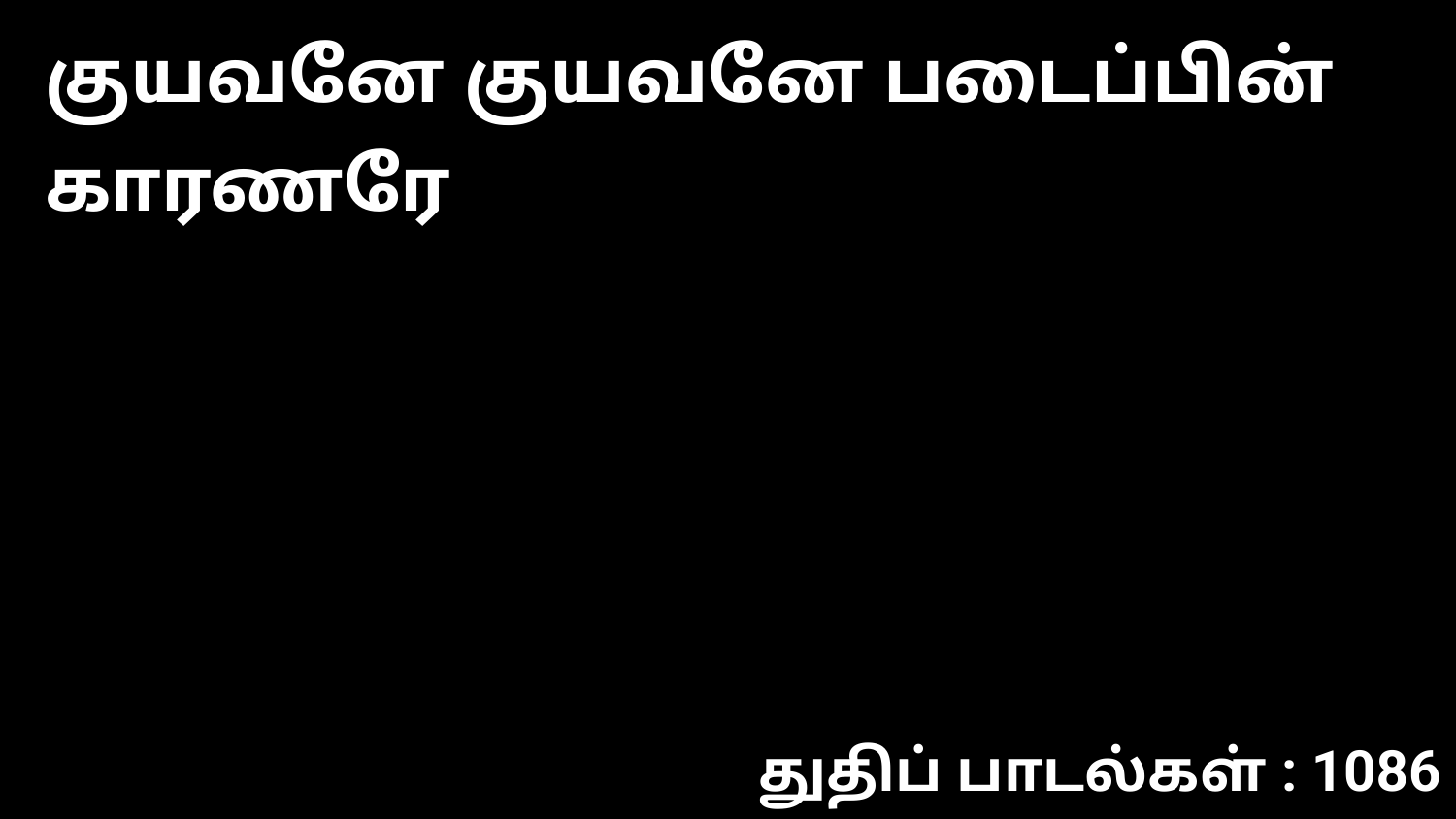

குயவனே குயவனே படைப்பின் காரணரே
துதிப் பாடல்கள் : 1086